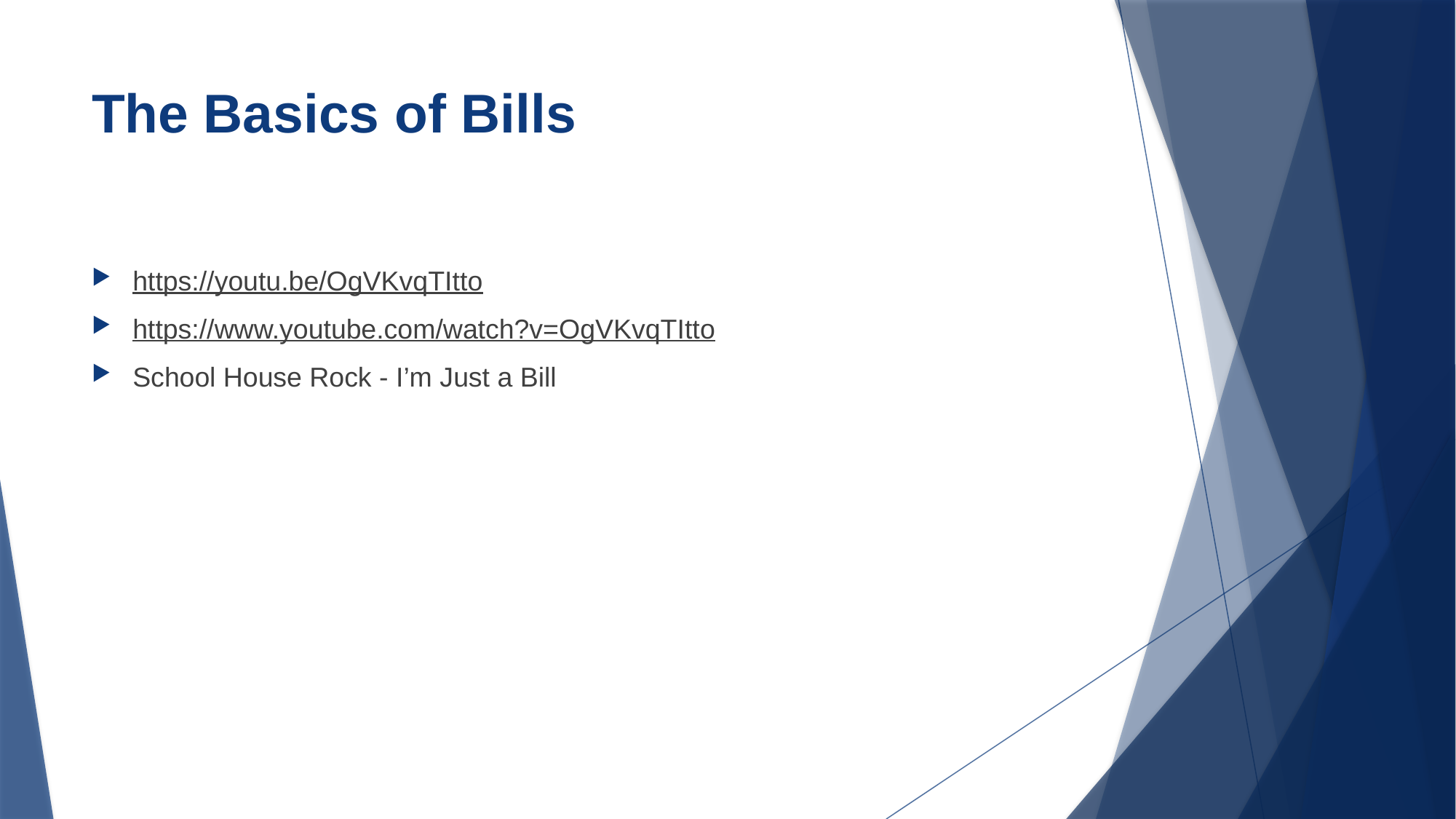

# The Basics of Bills
https://youtu.be/OgVKvqTItto
https://www.youtube.com/watch?v=OgVKvqTItto
School House Rock - I’m Just a Bill